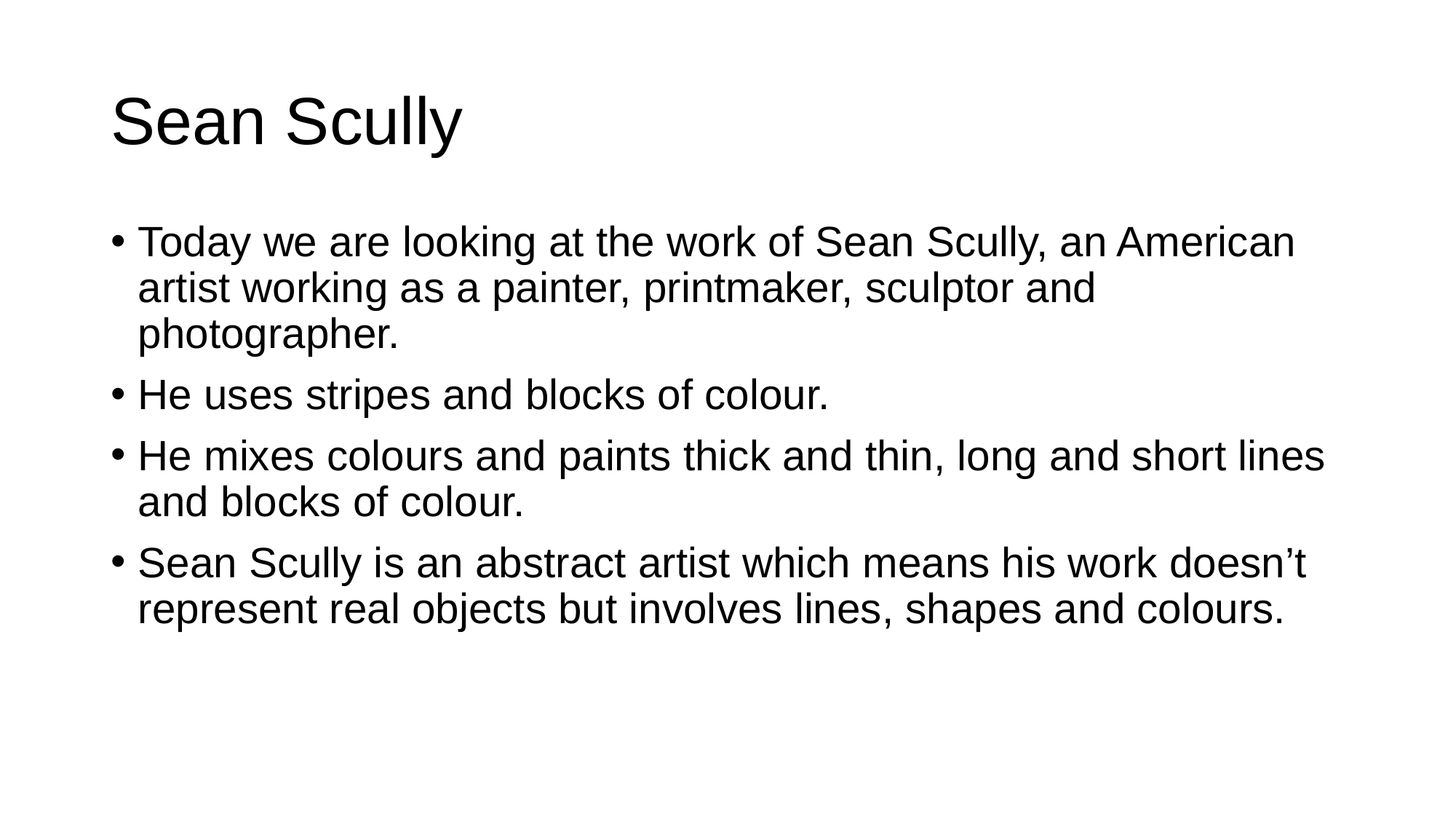

# Sean Scully
Today we are looking at the work of Sean Scully, an American  artist working as a painter, printmaker, sculptor and photographer.
He uses stripes and blocks of colour.
He mixes colours and paints thick and thin, long and short lines and blocks of colour.
Sean Scully is an abstract artist which means his work doesn’t represent real objects but involves lines, shapes and colours.